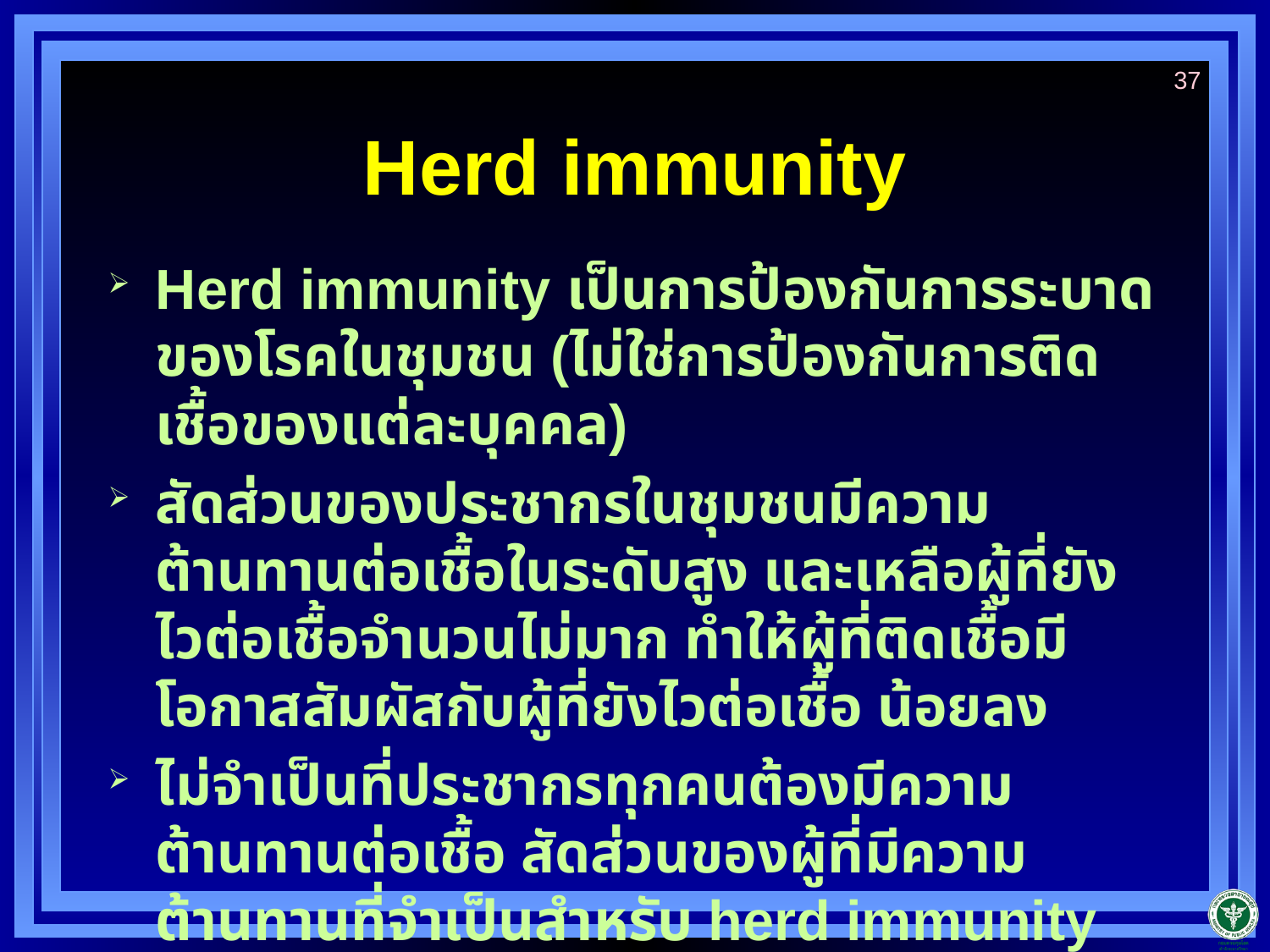

37
# Herd immunity
Herd immunity เป็นการป้องกันการระบาดของโรคในชุมชน (ไม่ใช่การป้องกันการติดเชื้อของแต่ละบุคคล)
สัดส่วนของประชากรในชุมชนมีความต้านทานต่อเชื้อในระดับสูง และเหลือผู้ที่ยังไวต่อเชื้อจำนวนไม่มาก ทำให้ผู้ที่ติดเชื้อมีโอกาสสัมผัสกับผู้ที่ยังไวต่อเชื้อ น้อยลง
ไม่จำเป็นที่ประชากรทุกคนต้องมีความต้านทานต่อเชื้อ สัดส่วนของผู้ที่มีความต้านทานที่จำเป็นสำหรับ herd immunity แตกต่างไปตามแต่ละโรค เช่น โรคหัดต้องการที่ระดับ 95%